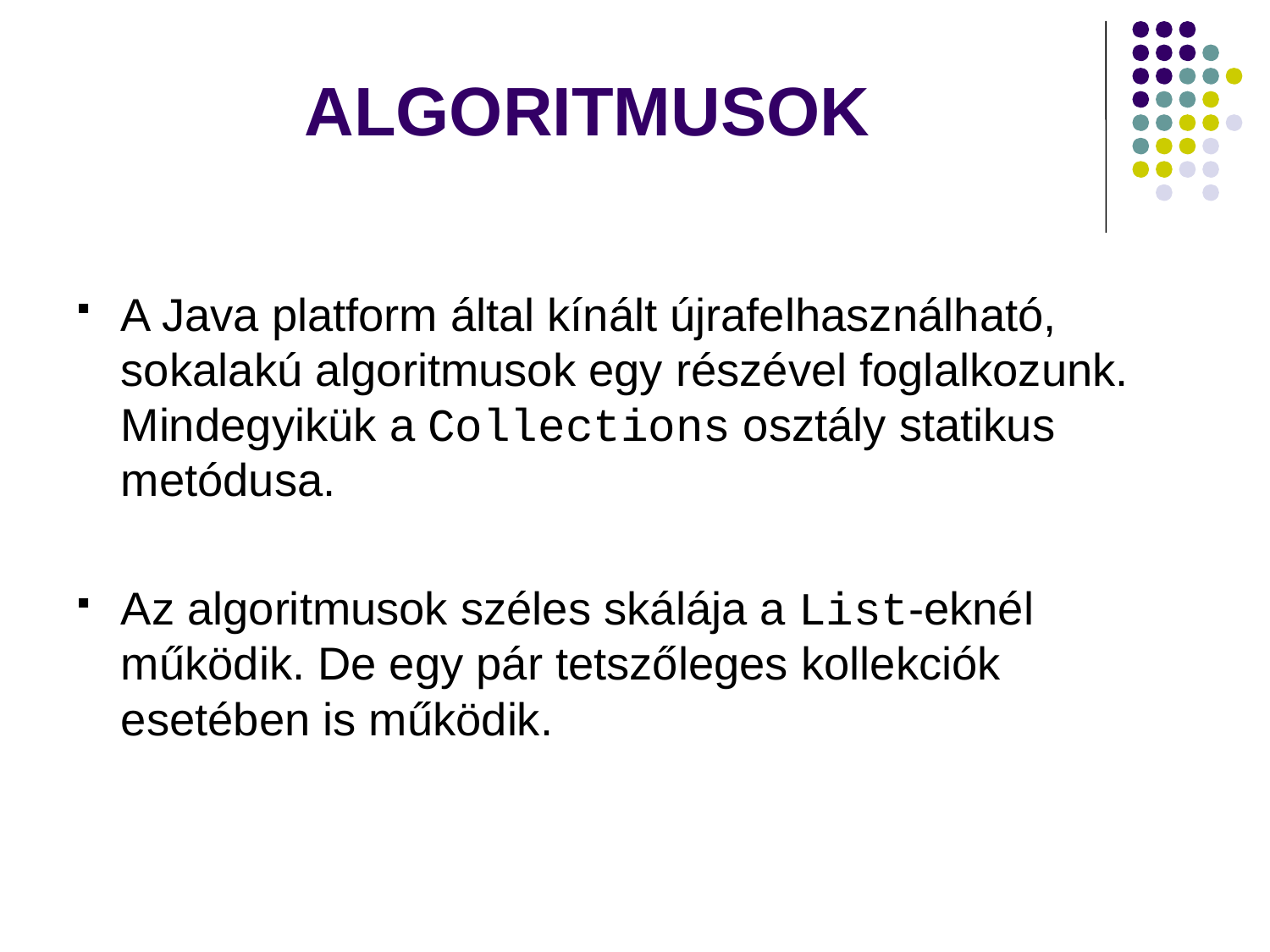

# ALGORITMUSOK
A Java platform által kínált újrafelhasználható, sokalakú algoritmusok egy részével foglalkozunk. Mindegyikük a Collections osztály statikus metódusa.

Az algoritmusok széles skálája a List-eknél működik. De egy pár tetszőleges kollekciók esetében is működik.